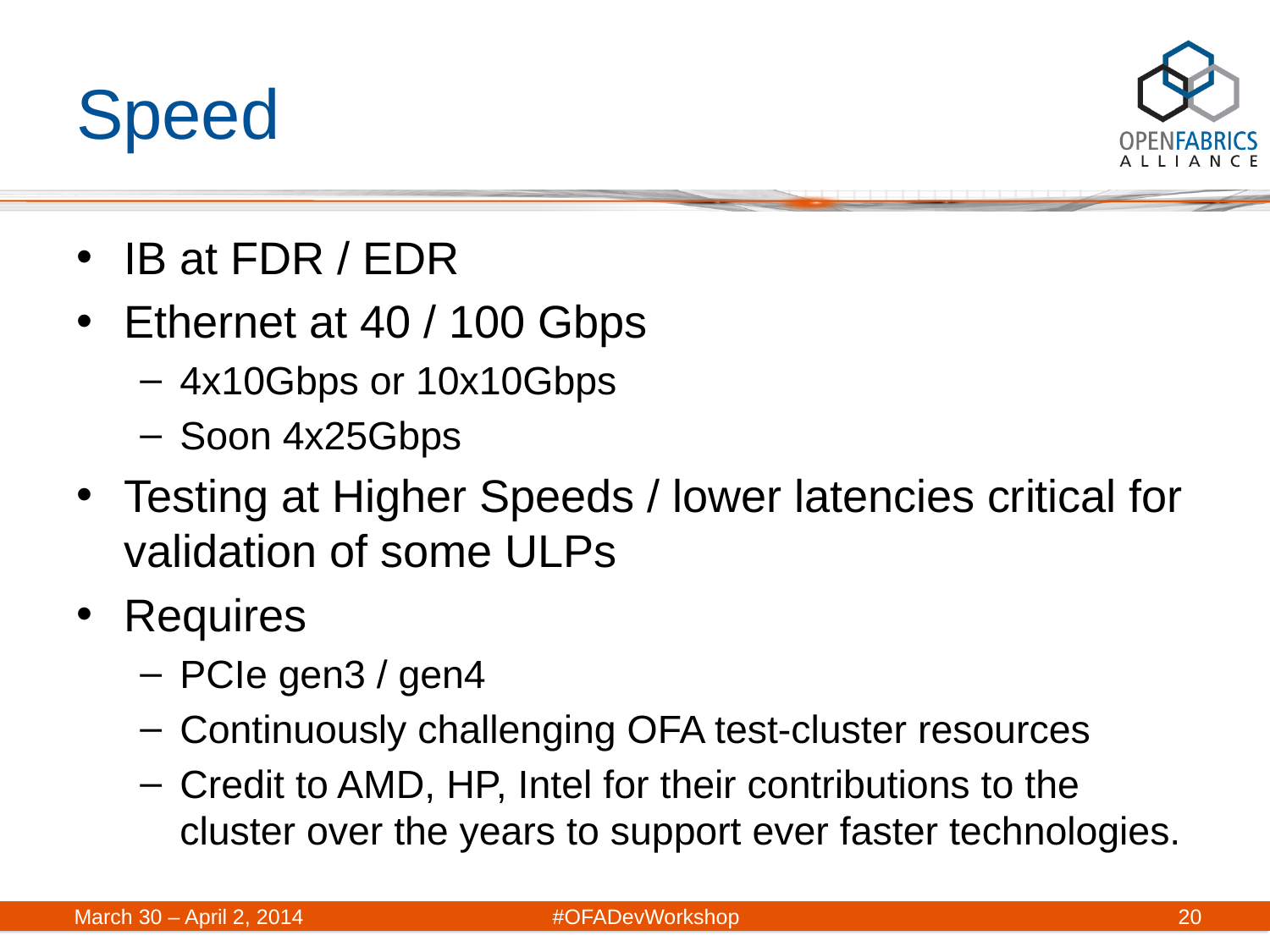

# Speed
IB at FDR / EDR
Ethernet at 40 / 100 Gbps
4x10Gbps or 10x10Gbps
Soon 4x25Gbps
Testing at Higher Speeds / lower latencies critical for validation of some ULPs
Requires
PCIe gen3 / gen4
Continuously challenging OFA test-cluster resources
Credit to AMD, HP, Intel for their contributions to the cluster over the years to support ever faster technologies.
March 30 – April 2, 2014	#OFADevWorkshop
20